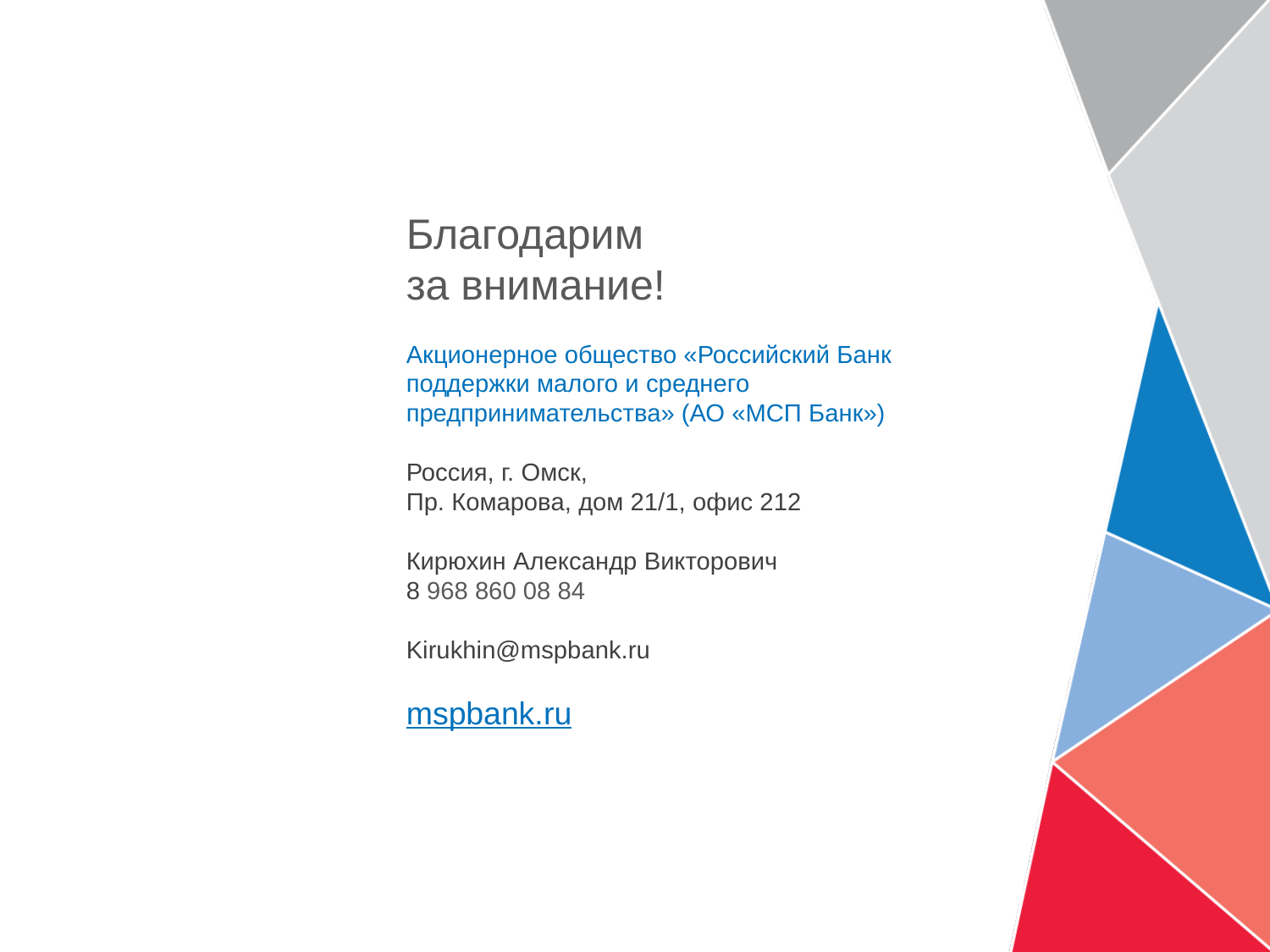

Благодарим
за внимание!
Акционерное общество «Российский Банк
поддержки малого и среднего
предпринимательства» (АО «МСП Банк»)
Россия, г. Омск,
Пр. Комарова, дом 21/1, офис 212
Кирюхин Александр Викторович
8 968 860 08 84
Kirukhin@mspbank.ru
mspbank.ru